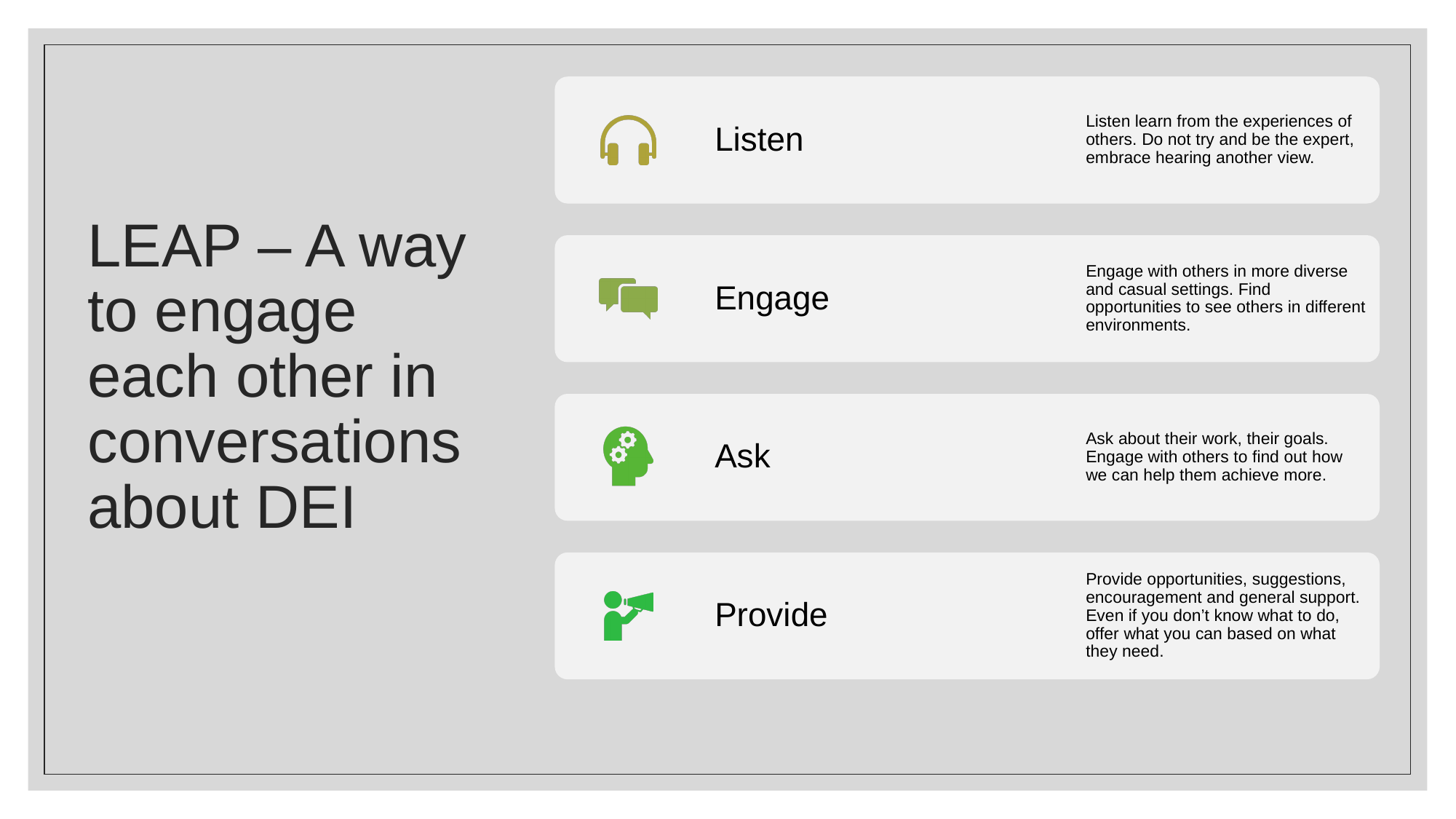

# LEAP – A way to engage each other in conversations about DEI
Listen
Listen learn from the experiences of others. Do not try and be the expert, embrace hearing another view.
Engage
Engage with others in more diverse and casual settings. Find opportunities to see others in different environments.
Ask
Ask about their work, their goals. Engage with others to find out how we can help them achieve more.
Provide
Provide opportunities, suggestions, encouragement and general support. Even if you don’t know what to do, offer what you can based on what they need.